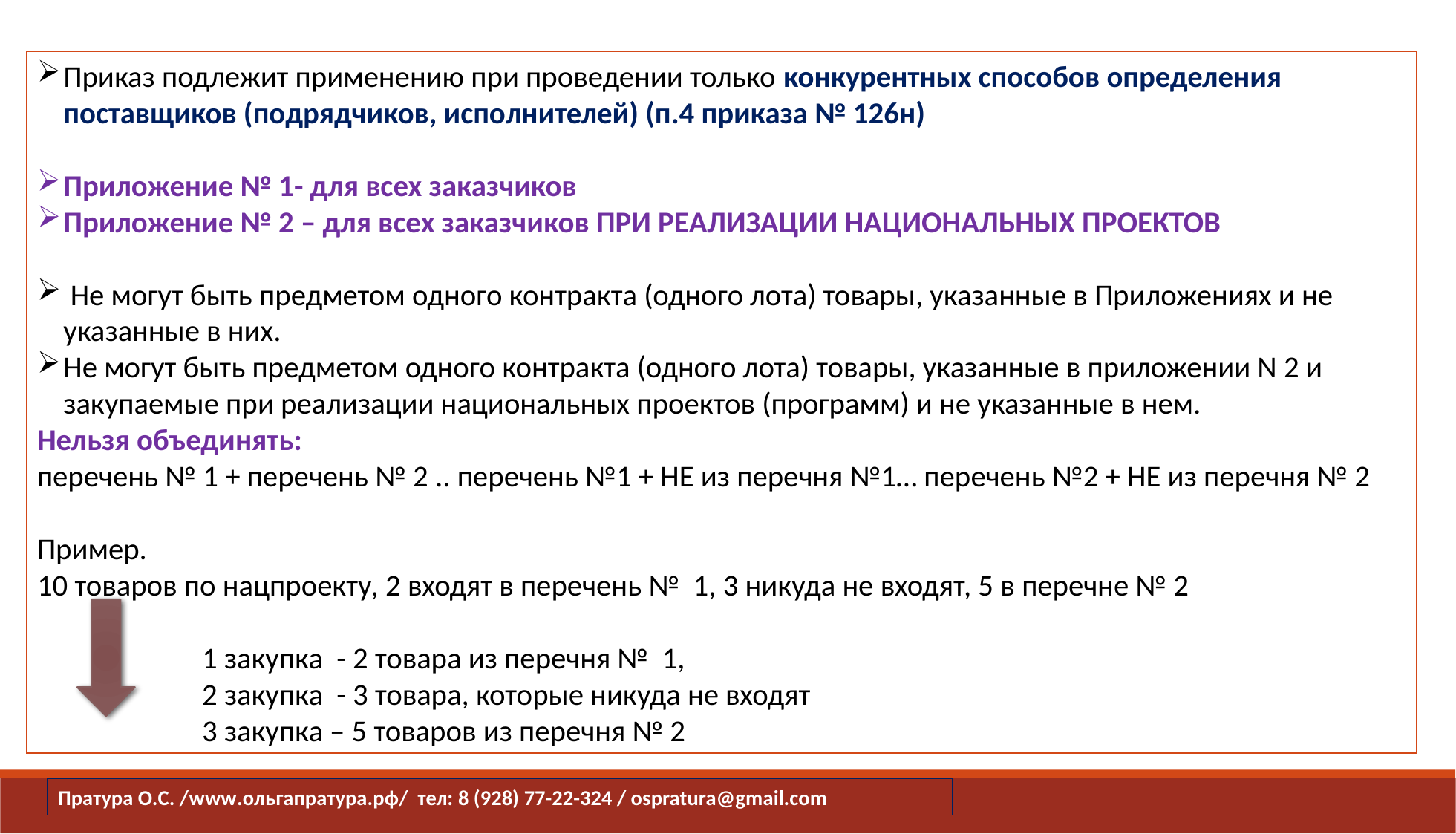

Приказ подлежит применению при проведении только конкурентных способов определения поставщиков (подрядчиков, исполнителей) (п.4 приказа № 126н)

Приложение № 1- для всех заказчиков
Приложение № 2 – для всех заказчиков ПРИ РЕАЛИЗАЦИИ НАЦИОНАЛЬНЫХ ПРОЕКТОВ

 Не могут быть предметом одного контракта (одного лота) товары, указанные в Приложениях и не указанные в них.
Не могут быть предметом одного контракта (одного лота) товары, указанные в приложении N 2 и закупаемые при реализации национальных проектов (программ) и не указанные в нем.
Нельзя объединять:
перечень № 1 + перечень № 2 .. перечень №1 + НЕ из перечня №1… перечень №2 + НЕ из перечня № 2

Пример.
10 товаров по нацпроекту, 2 входят в перечень №  1, 3 никуда не входят, 5 в перечне № 2

                        1 закупка  - 2 товара из перечня №  1,
                        2 закупка  - 3 товара, которые никуда не входят
                        3 закупка – 5 товаров из перечня № 2

Пратура О.С. /www.ольгапратура.рф/  тел: 8 (928) 77-22-324 / ospratura@gmail.com